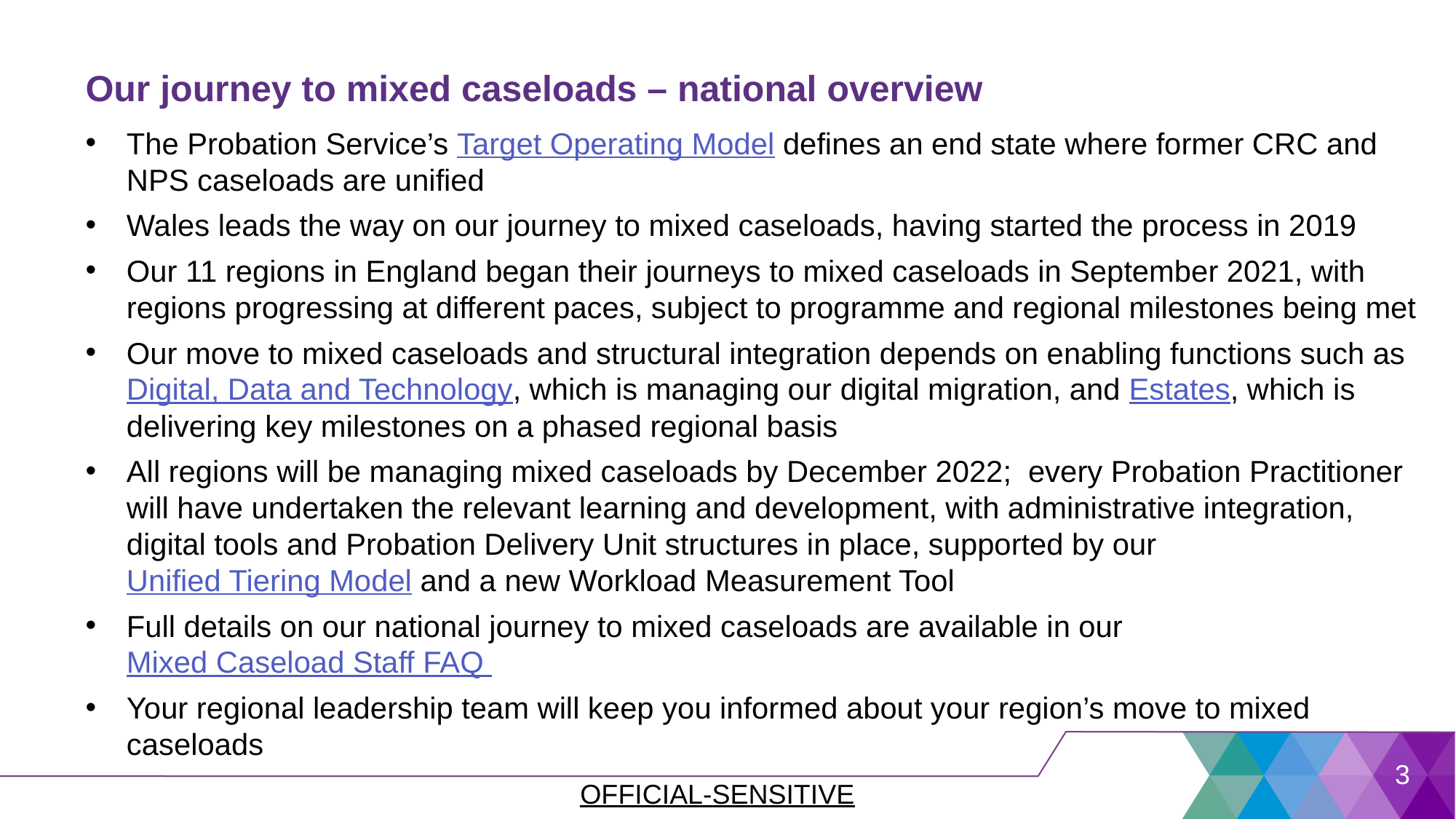

# Our journey to mixed caseloads – national overview
The Probation Service’s Target Operating Model defines an end state where former CRC and NPS caseloads are unified
Wales leads the way on our journey to mixed caseloads, having started the process in 2019
Our 11 regions in England began their journeys to mixed caseloads in September 2021, with regions progressing at different paces, subject to programme and regional milestones being met
Our move to mixed caseloads and structural integration depends on enabling functions such as Digital, Data and Technology, which is managing our digital migration, and Estates, which is delivering key milestones on a phased regional basis
All regions will be managing mixed caseloads by December 2022;  every Probation Practitioner will have undertaken the relevant learning and development, with administrative integration, digital tools and Probation Delivery Unit structures in place, supported by our Unified Tiering Model and a new Workload Measurement Tool
Full details on our national journey to mixed caseloads are available in our Mixed Caseload Staff FAQ
Your regional leadership team will keep you informed about your region’s move to mixed caseloads

3